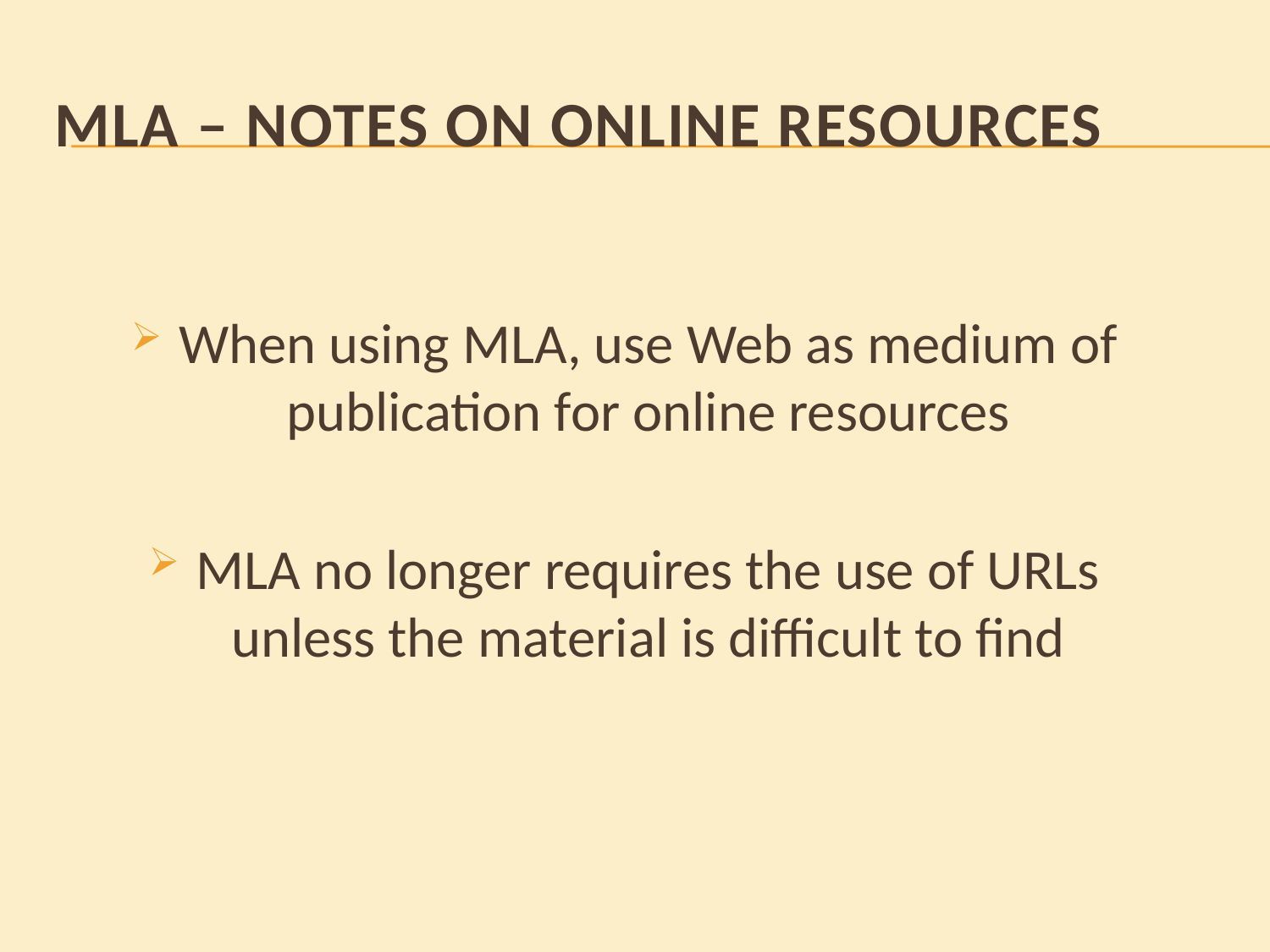

# MLA – Notes on online resources

When using MLA, use Web as medium of publication for online resources

MLA no longer requires the use of URLs unless the material is difficult to find